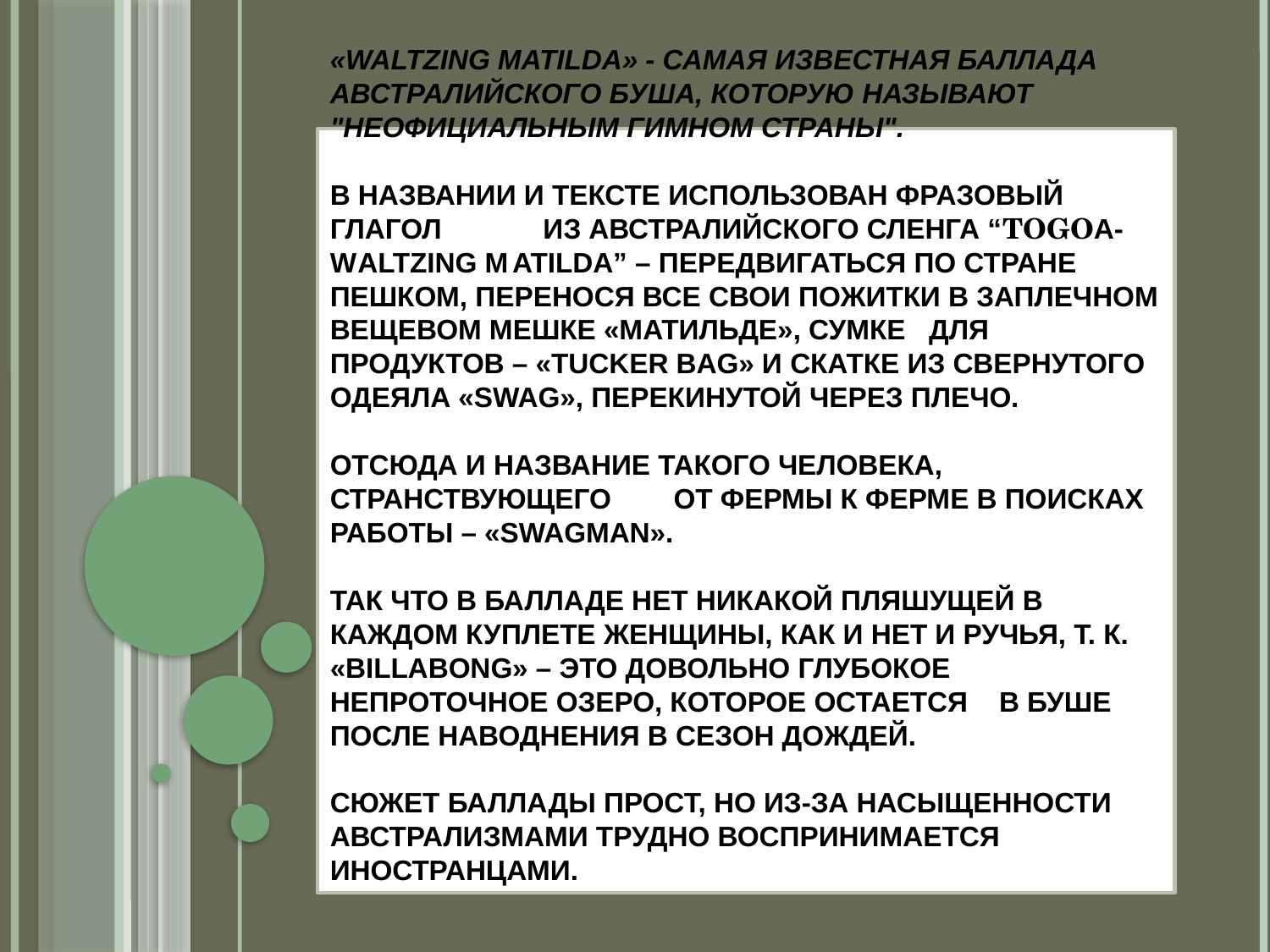

# «Waltzing Matilda» - самая известная баллада австралийского буша, которую называют "неофициальным гимном страны". В названии и тексте использован фразовый глагол             из австралийского сленга “togoa-waltzing matilda” – передвигаться по стране пешком, перенося все свои пожитки в заплечном вещевом мешке «матильде», сумке   для продуктов – «tucker bag» и скатке из свернутого одеяла «swag», перекинутой через плечо. Отсюда и название такого человека, странствующего        от фермы к ферме в поисках работы – «swagman». Так что в балладе нет никакой пляшущей в каждом куплете женщины, как и нет и ручья, т. к. «billabong» – это довольно глубокое непроточное озеро, которое остается    в буше после наводнения в сезон дождей. Сюжет баллады прост, но из-за насыщенности австрализмами трудно воспринимается иностранцами.